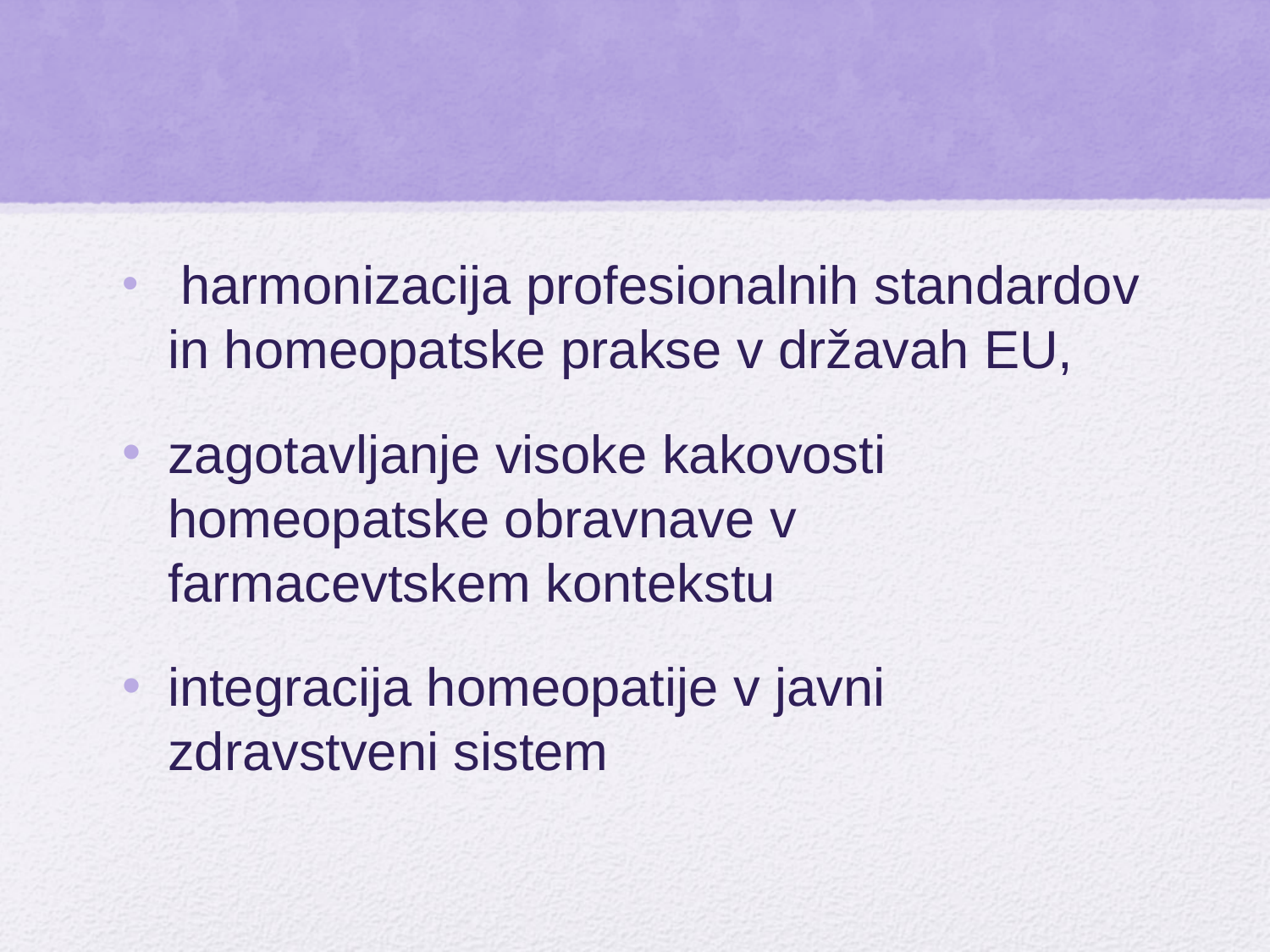

#
 harmonizacija profesionalnih standardov in homeopatske prakse v državah EU,
zagotavljanje visoke kakovosti homeopatske obravnave v farmacevtskem kontekstu
integracija homeopatije v javni zdravstveni sistem